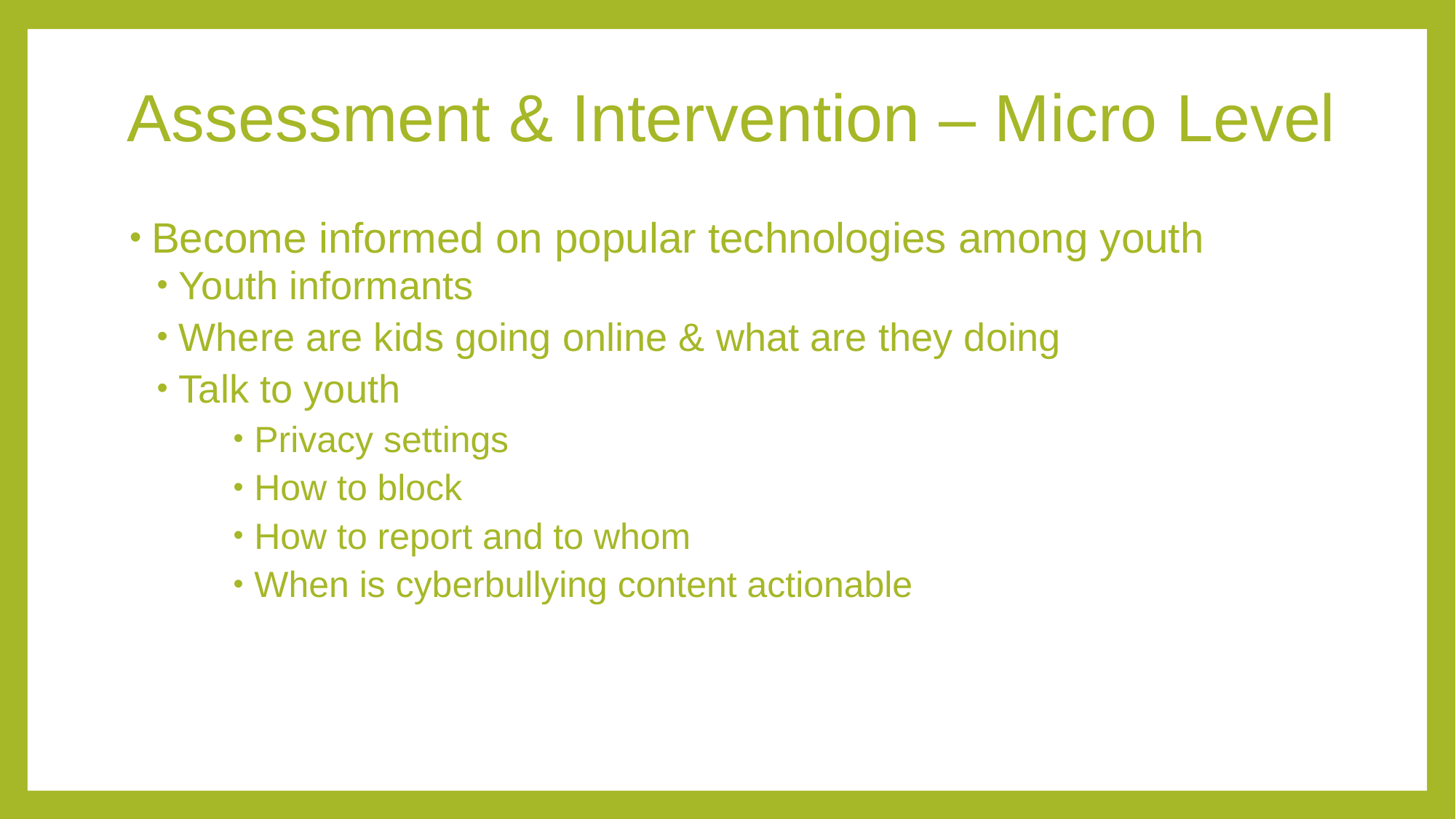

# Assessment & Intervention – Micro Level
Become informed on popular technologies among youth
Youth informants
Where are kids going online & what are they doing
Talk to youth
Privacy settings
How to block
How to report and to whom
When is cyberbullying content actionable